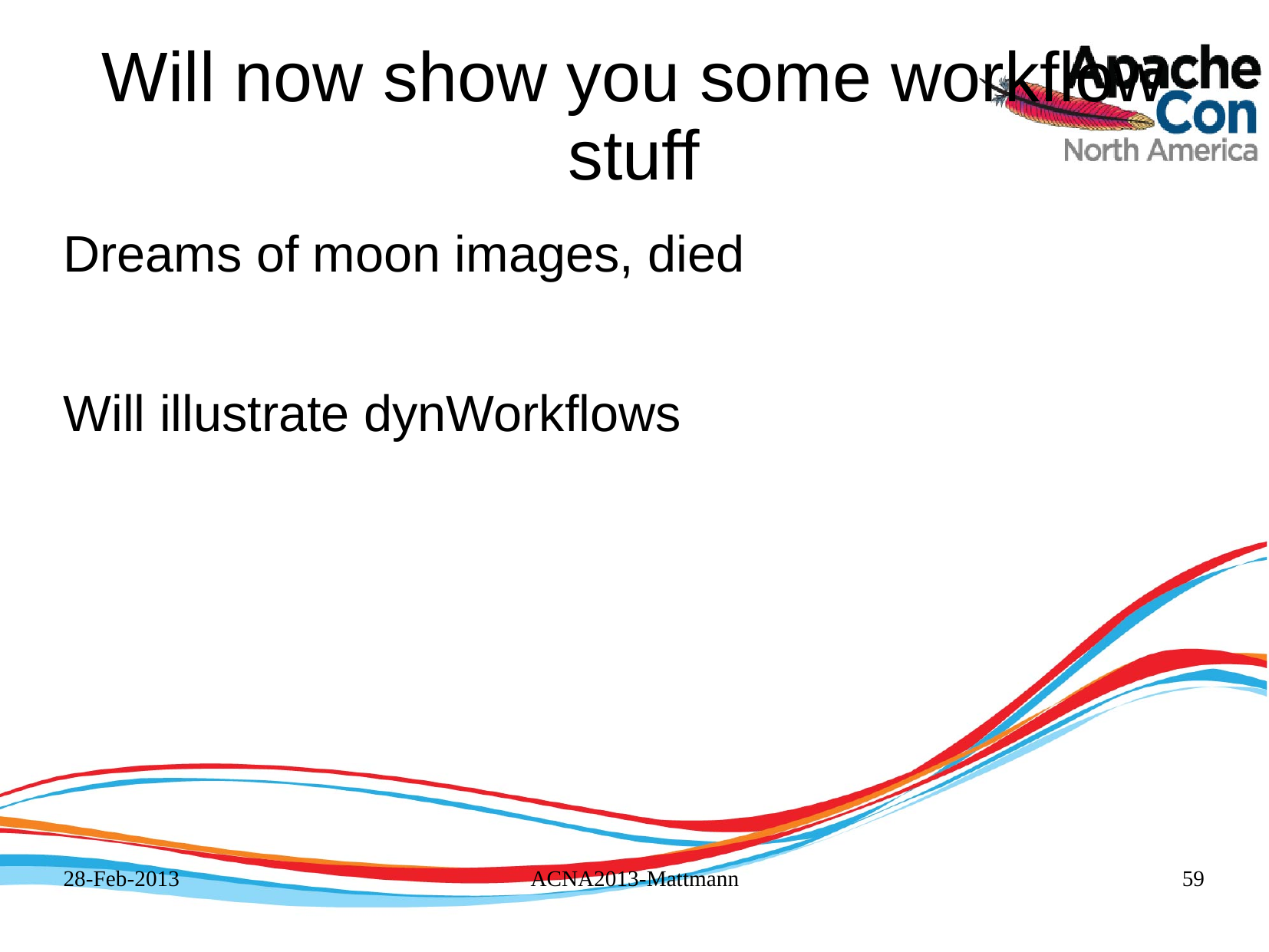

# Will now show you some workflow stuff
Dreams of moon images, died

Will illustrate dynWorkflows
28-Feb-2013
ACNA2013-Mattmann
59